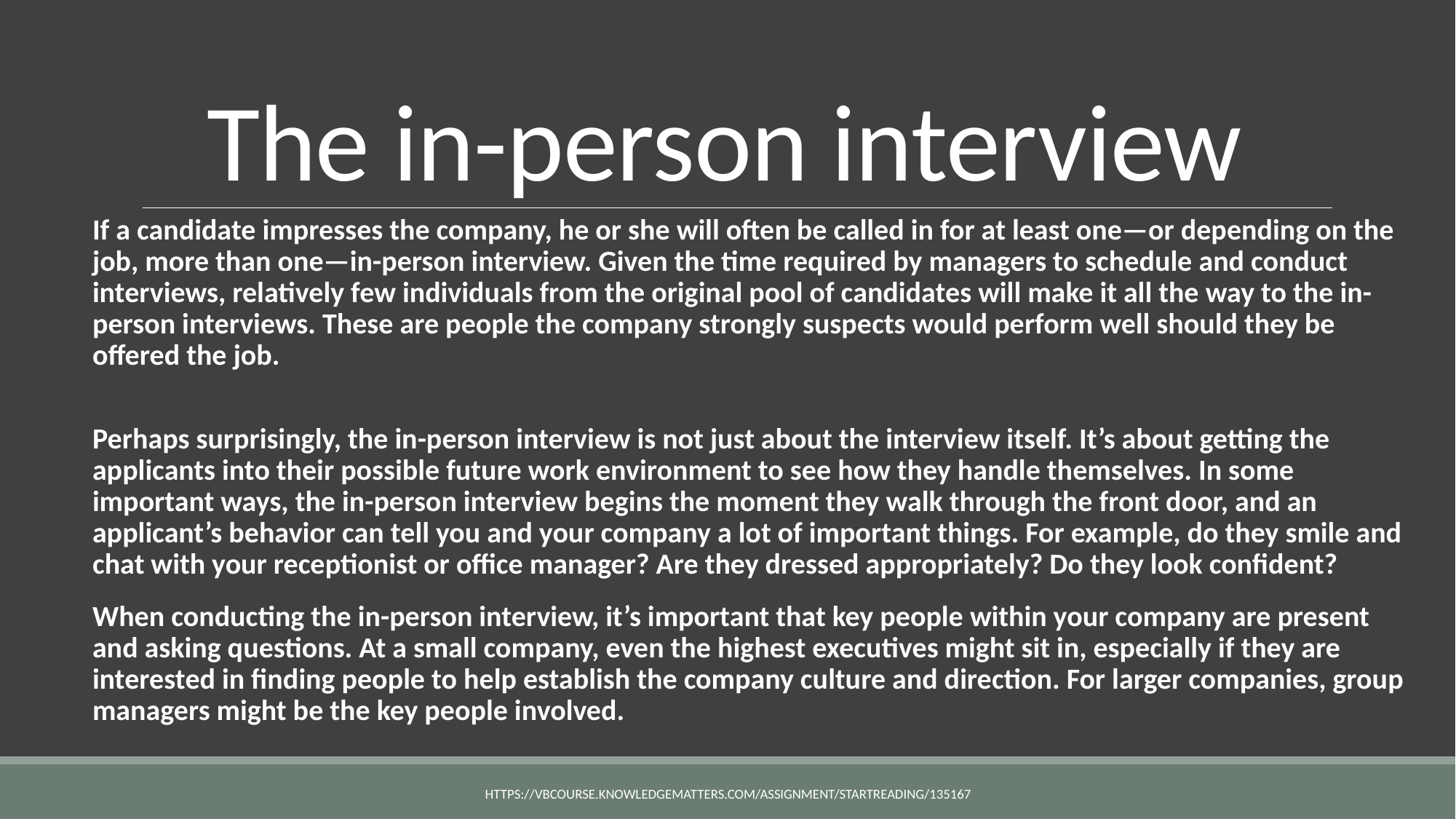

# The in-person interview
If a candidate impresses the company, he or she will often be called in for at least one—or depending on the job, more than one—in-person interview. Given the time required by managers to schedule and conduct interviews, relatively few individuals from the original pool of candidates will make it all the way to the in-person interviews. These are people the company strongly suspects would perform well should they be offered the job.
Perhaps surprisingly, the in-person interview is not just about the interview itself. It’s about getting the applicants into their possible future work environment to see how they handle themselves. In some important ways, the in-person interview begins the moment they walk through the front door, and an applicant’s behavior can tell you and your company a lot of important things. For example, do they smile and chat with your receptionist or office manager? Are they dressed appropriately? Do they look confident?
When conducting the in-person interview, it’s important that key people within your company are present and asking questions. At a small company, even the highest executives might sit in, especially if they are interested in finding people to help establish the company culture and direction. For larger companies, group managers might be the key people involved.

https://vbcourse.knowledgematters.com/assignment/startReading/135167